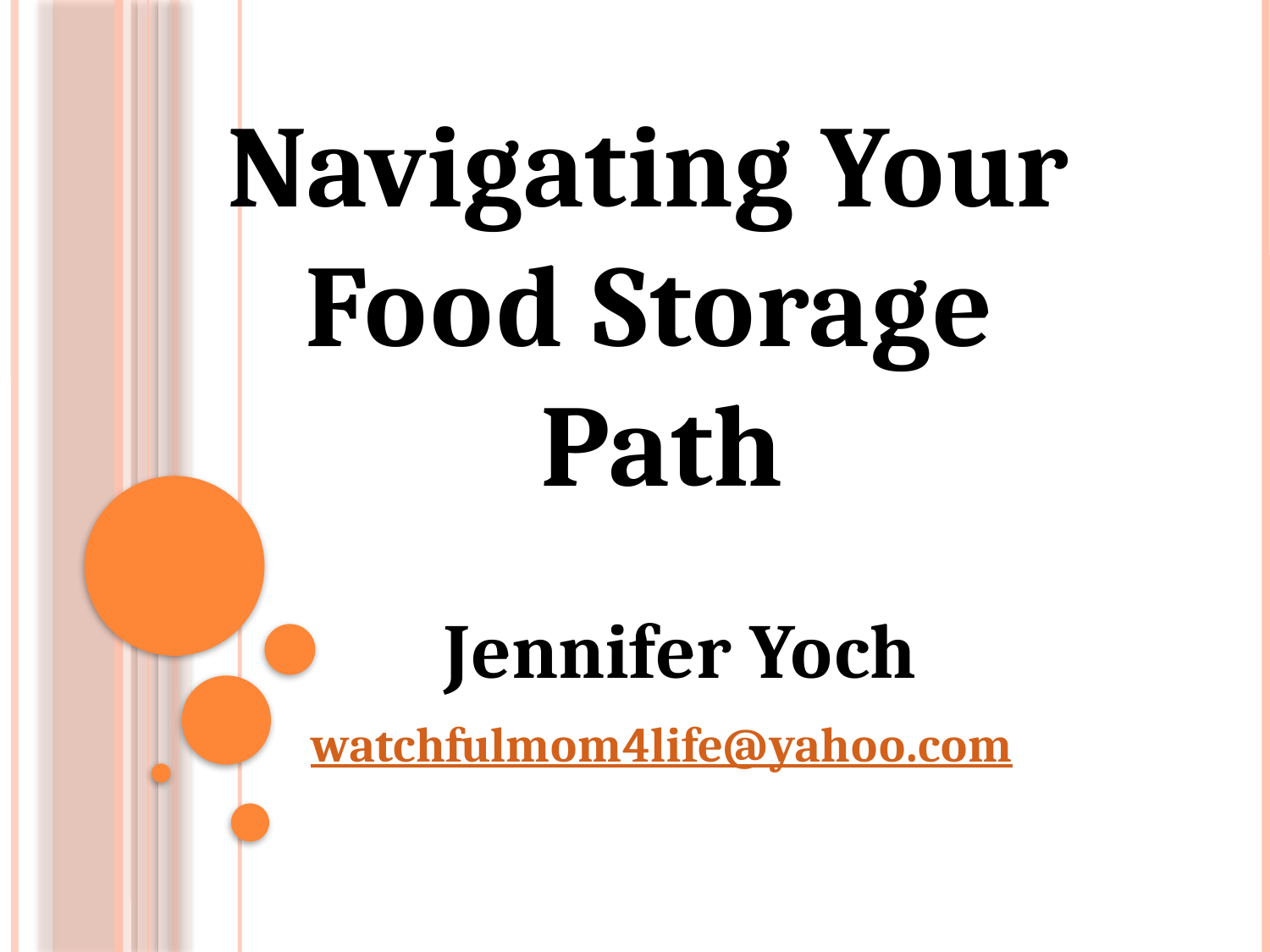

# Navigating Your
Food Storage
Path
 Jennifer Yoch
watchfulmom4life@yahoo.com